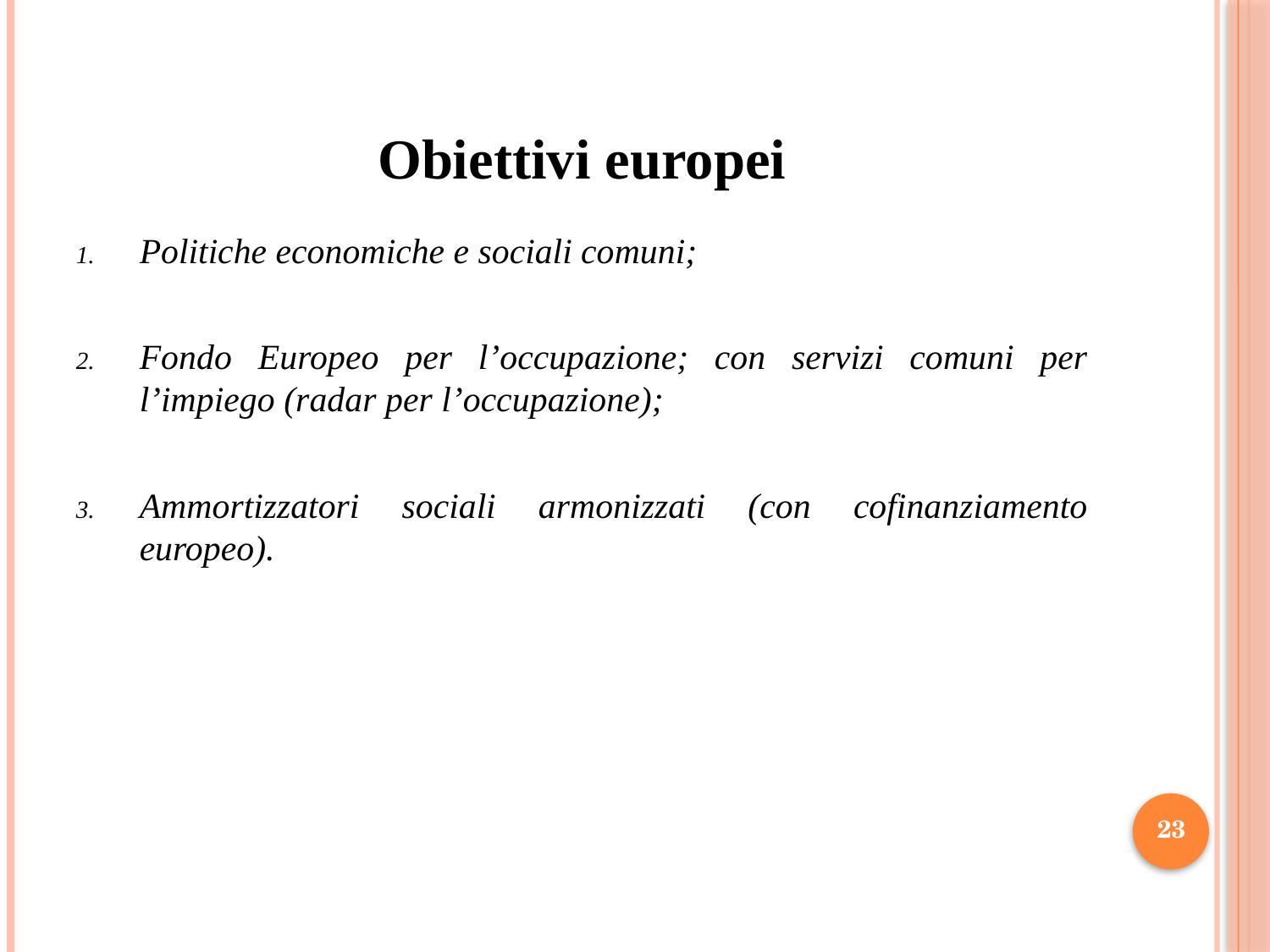

# Obiettivi europei
Politiche economiche e sociali comuni;

Fondo Europeo per l’occupazione; con servizi comuni per l’impiego (radar per l’occupazione);

Ammortizzatori sociali armonizzati (con cofinanziamento europeo).

23